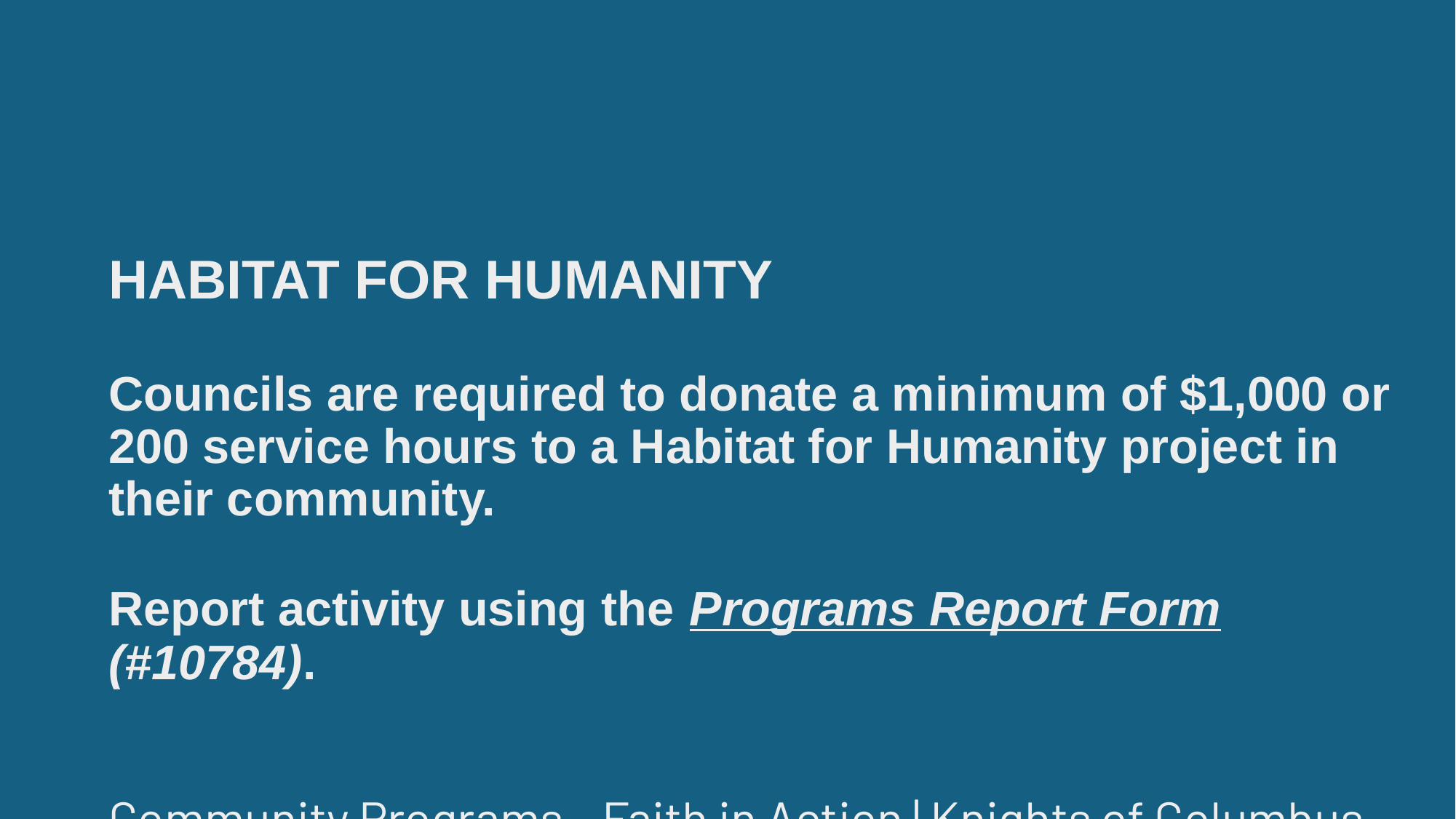

# HABITAT FOR HUMANITY Councils are required to donate a minimum of $1,000 or 200 service hours to a Habitat for Humanity project in their community. Report activity using the Programs Report Form (#10784). Community Programs - Faith in Action | Knights of Columbus